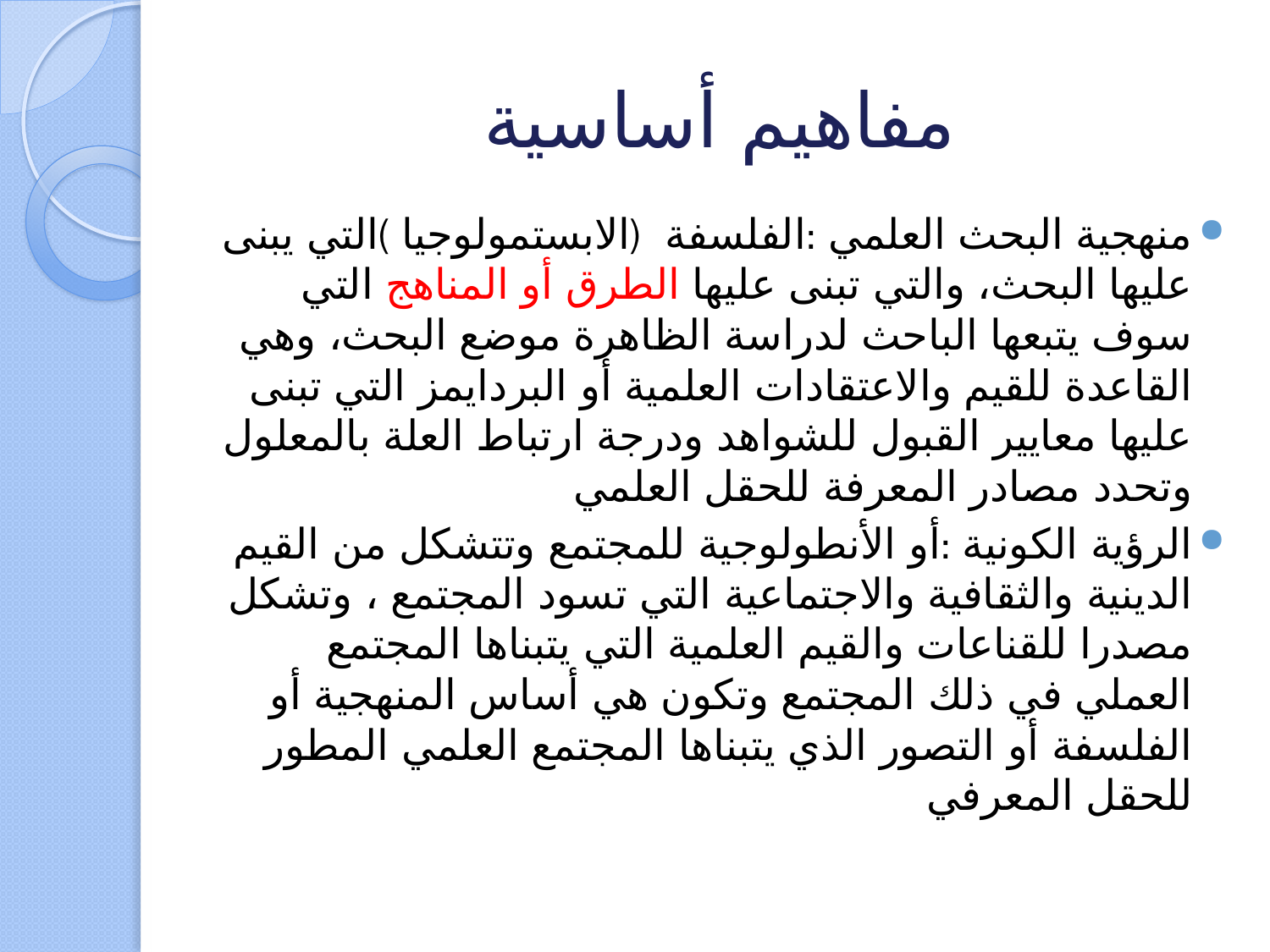

# مفاهيم أساسية
منهجية البحث العلمي :الفلسفة  (الابستمولوجيا )التي يبنى عليها البحث، والتي تبنى عليها الطرق أو المناهج التي سوف يتبعها الباحث لدراسة الظاهرة موضع البحث، وهي القاعدة للقيم والاعتقادات العلمية أو البردايمز التي تبنى عليها معايير القبول للشواهد ودرجة ارتباط العلة بالمعلول وتحدد مصادر المعرفة للحقل العلمي
الرؤية الكونية :أو الأنطولوجية للمجتمع وتتشكل من القيم الدينية والثقافية والاجتماعية التي تسود المجتمع ، وتشكل مصدرا للقناعات والقيم العلمية التي يتبناها المجتمع العملي في ذلك المجتمع وتكون هي أساس المنهجية أو الفلسفة أو التصور الذي يتبناها المجتمع العلمي المطور للحقل المعرفي